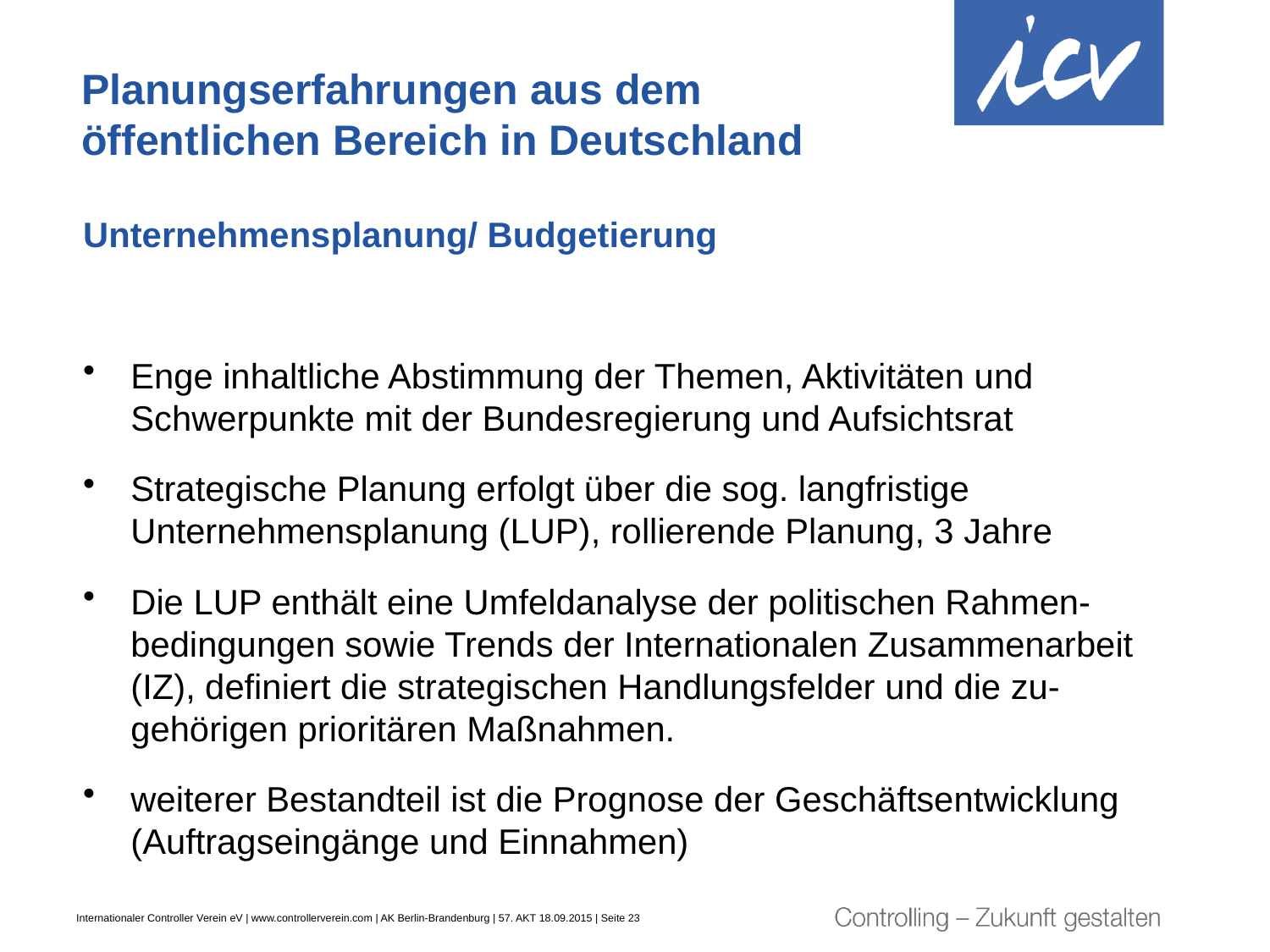

# Planungserfahrungen aus dem öffentlichen Bereich in Deutschland
Unternehmensplanung/ Budgetierung

Enge inhaltliche Abstimmung der Themen, Aktivitäten und Schwerpunkte mit der Bundesregierung und Aufsichtsrat
Strategische Planung erfolgt über die sog. langfristige Unternehmensplanung (LUP), rollierende Planung, 3 Jahre
Die LUP enthält eine Umfeldanalyse der politischen Rahmen-bedingungen sowie Trends der Internationalen Zusammenarbeit (IZ), definiert die strategischen Handlungsfelder und die zu-gehörigen prioritären Maßnahmen.
weiterer Bestandteil ist die Prognose der Geschäftsentwicklung (Auftragseingänge und Einnahmen)